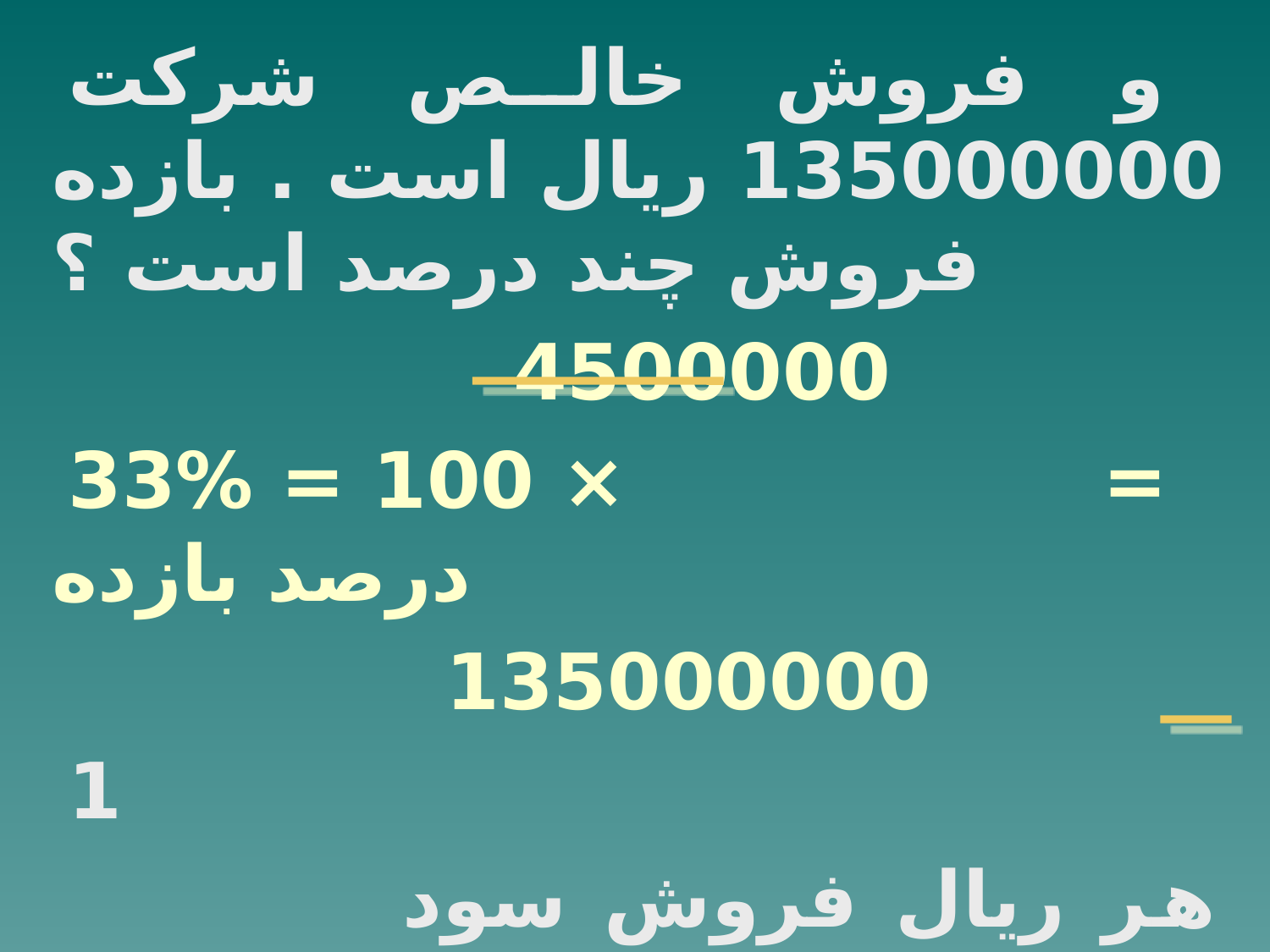

و فروش خالص شركت 135000000 ريال است . بازده فروش چند درصد است ؟
	 4500000
33% = 100 ×  	      	      = درصد بازده
	135000000
1
         هر ريال فروش سود ويژه  است .
3